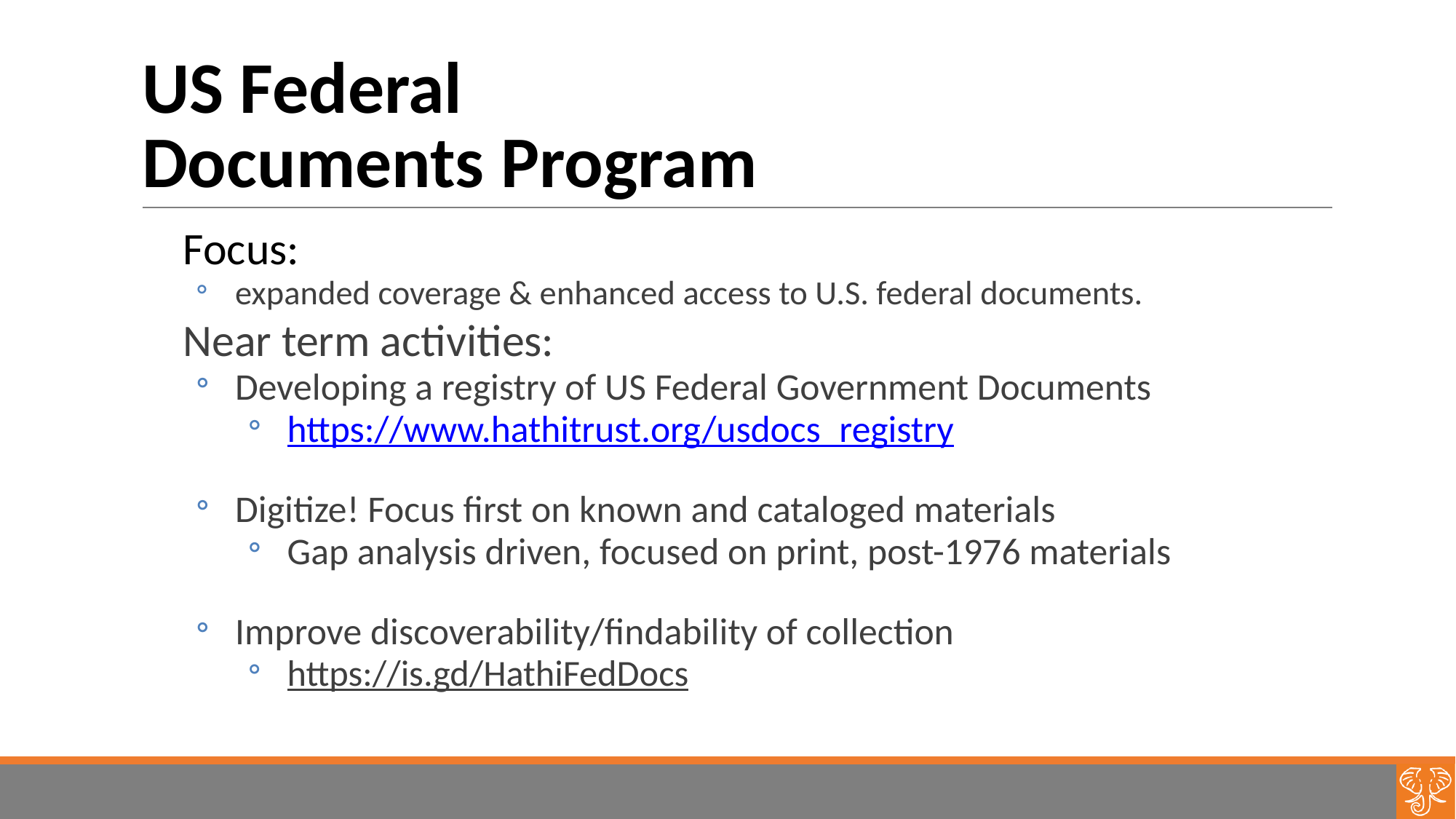

# US Federal Documents Program
Focus:
expanded coverage & enhanced access to U.S. federal documents.
Near term activities:
Developing a registry of US Federal Government Documents
https://www.hathitrust.org/usdocs_registry

Digitize! Focus first on known and cataloged materials
Gap analysis driven, focused on print, post-1976 materials

Improve discoverability/findability of collection
https://is.gd/HathiFedDocs